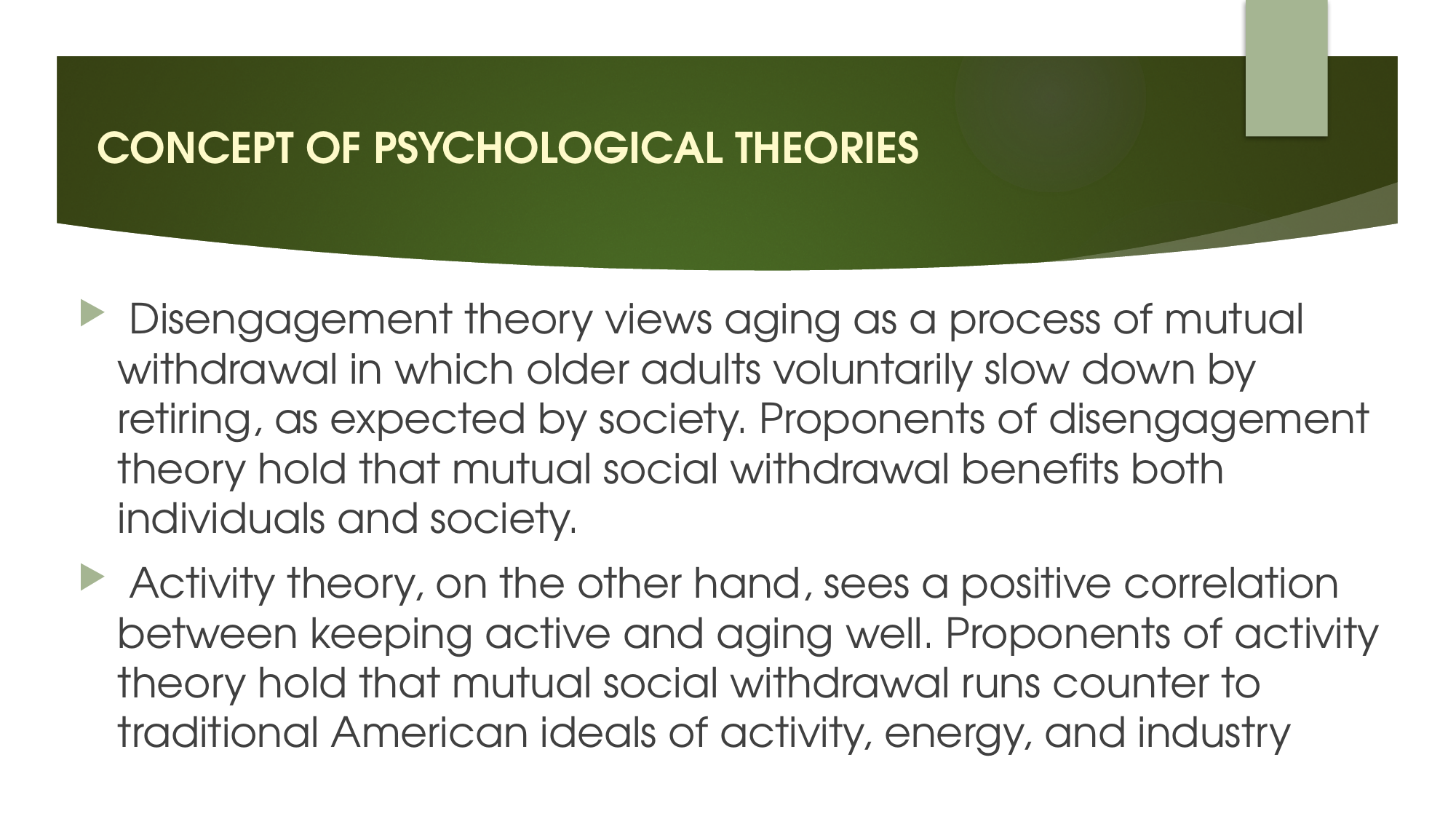

# CONCEPT OF PSYCHOLOGICAL THEORIES
 Disengagement theory views aging as a process of mutual withdrawal in which older adults voluntarily slow down by retiring, as expected by society. Proponents of disengagement theory hold that mutual social withdrawal benefits both individuals and society.
 Activity theory, on the other hand, sees a positive correlation between keeping active and aging well. Proponents of activity theory hold that mutual social withdrawal runs counter to traditional American ideals of activity, energy, and industry